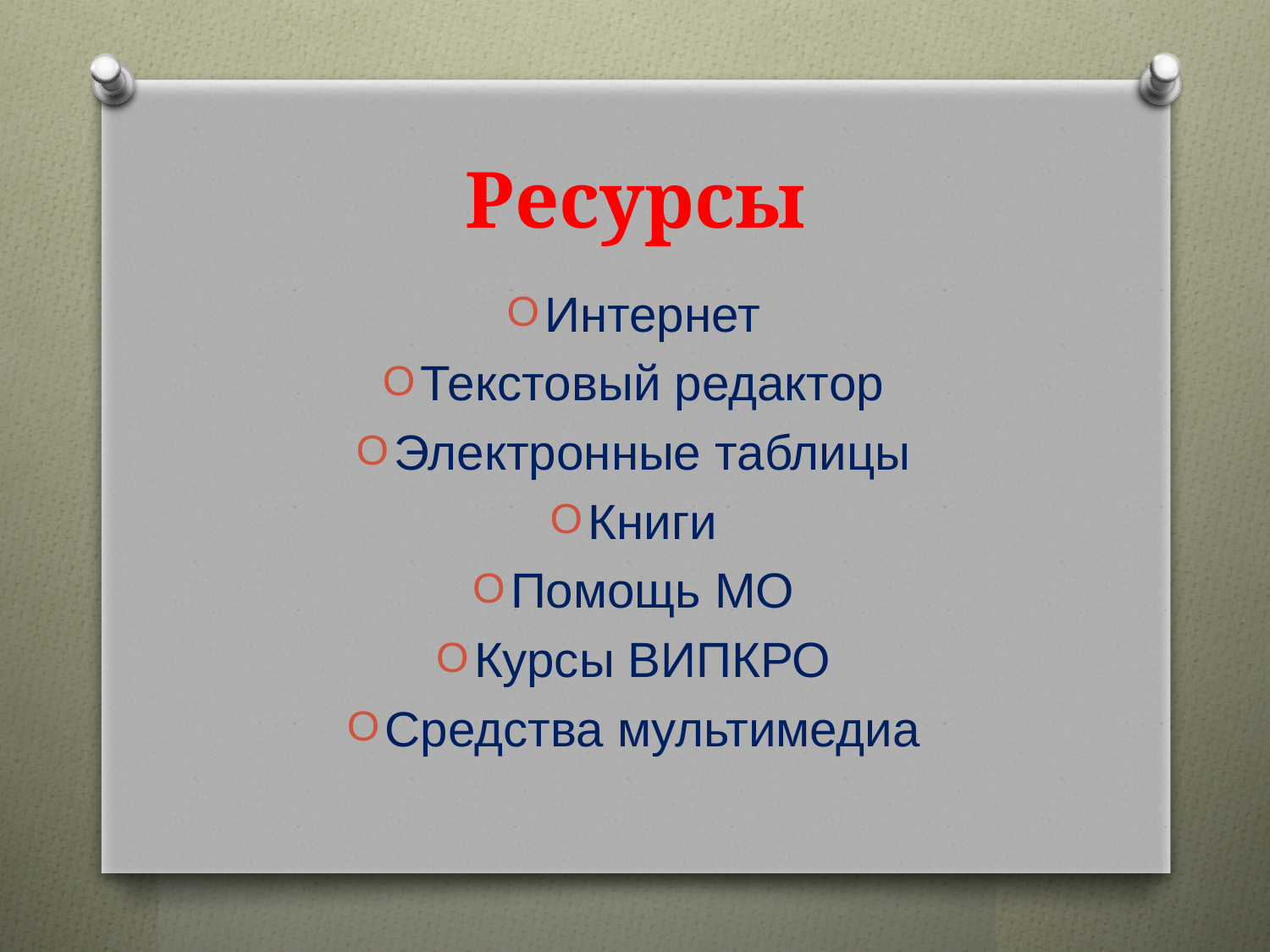

# Ресурсы
Интернет
Текстовый редактор
Электронные таблицы
Книги
Помощь МО
Курсы ВИПКРО
Средства мультимедиа